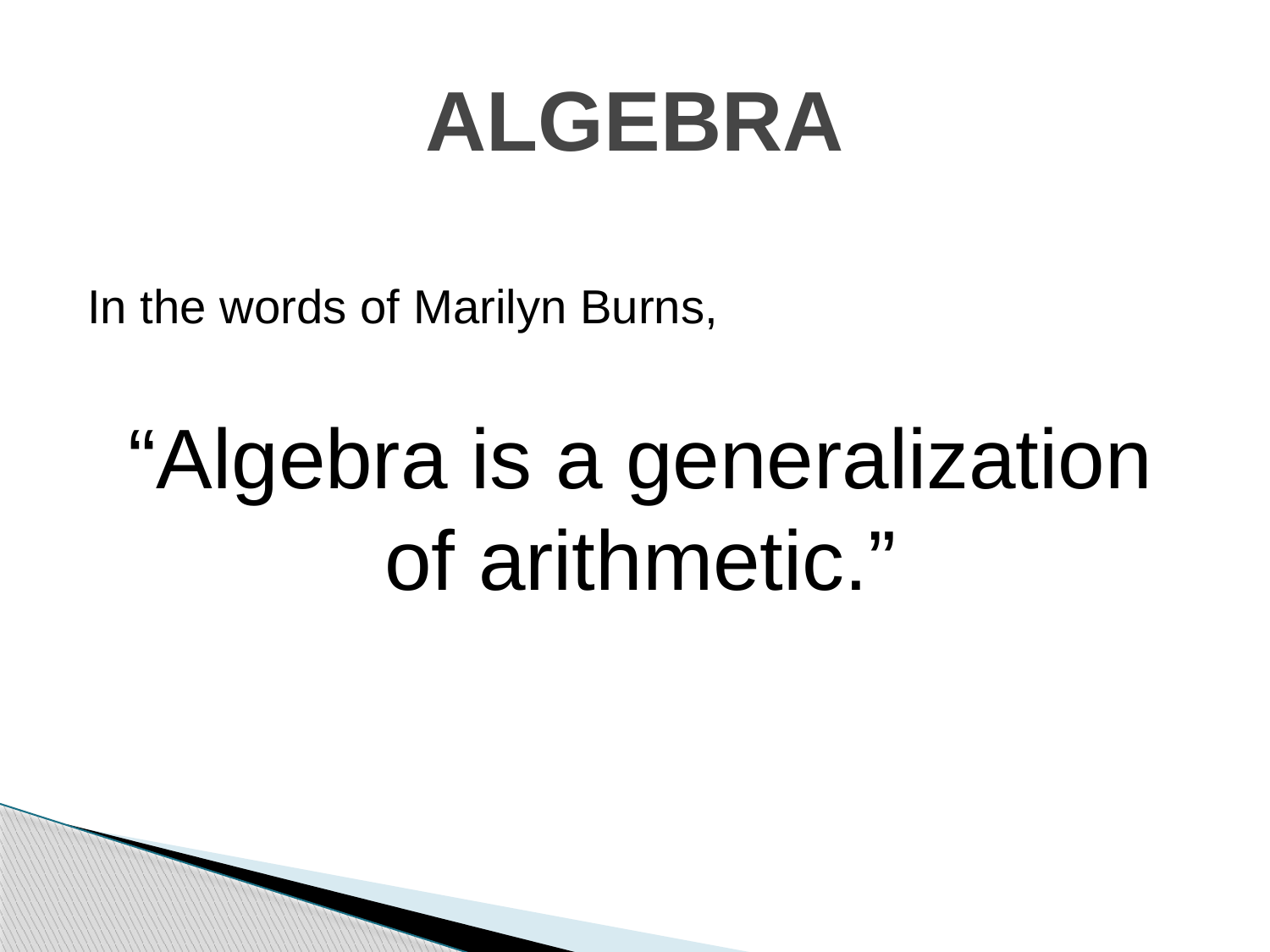

# ALGEBRA

In the words of Marilyn Burns,

“Algebra is a generalization of arithmetic.”